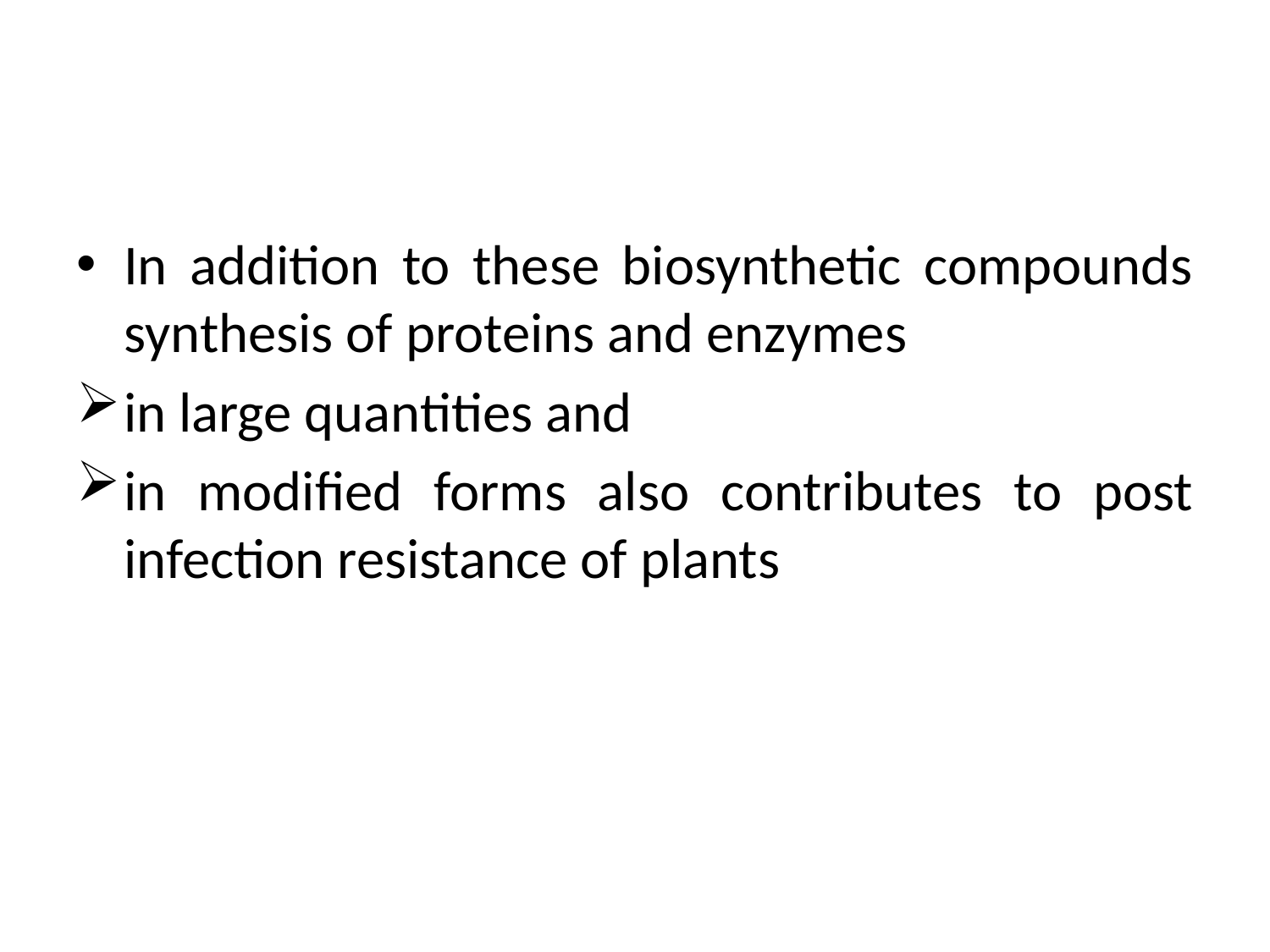

#
In addition to these biosynthetic compounds synthesis of proteins and enzymes
in large quantities and
in modified forms also contributes to post infection resistance of plants